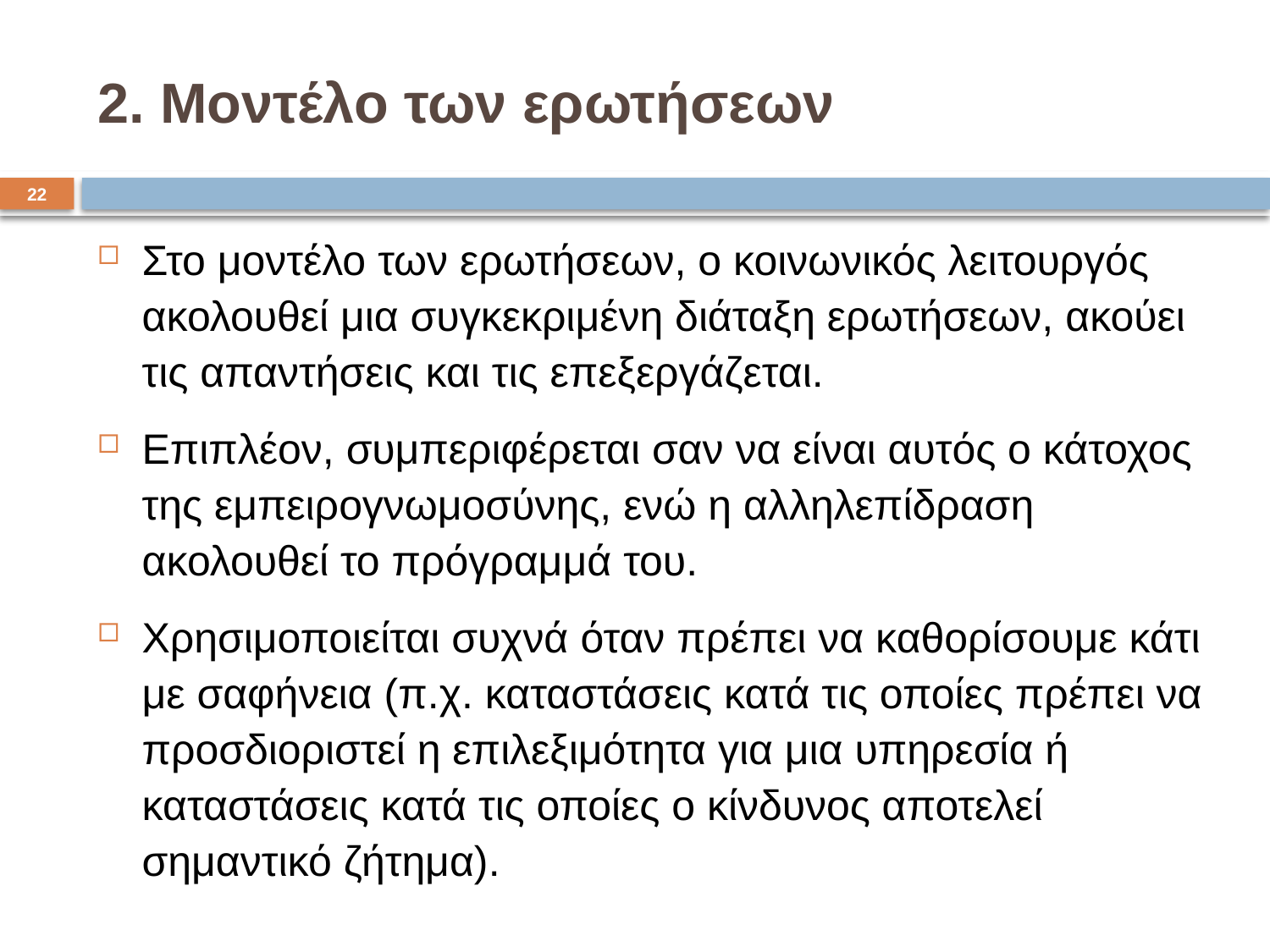

# 2. Μοντέλο των ερωτήσεων
22
Στο μοντέλο των ερωτήσεων, ο κοινωνικός λειτουργός ακολουθεί μια συγκεκριμένη διάταξη ερωτήσεων, ακούει τις απαντήσεις και τις επεξεργάζεται.
Επιπλέον, συμπεριφέρεται σαν να είναι αυτός ο κάτοχος της εμπειρογνωμοσύνης, ενώ η αλληλεπίδραση ακολουθεί το πρόγραμμά του.
Χρησιμοποιείται συχνά όταν πρέπει να καθορίσουμε κάτι με σαφήνεια (π.χ. καταστάσεις κατά τις οποίες πρέπει να προσδιοριστεί η επιλεξιμότητα για μια υπηρεσία ή καταστάσεις κατά τις οποίες ο κίνδυνος αποτελεί σημαντικό ζήτημα).